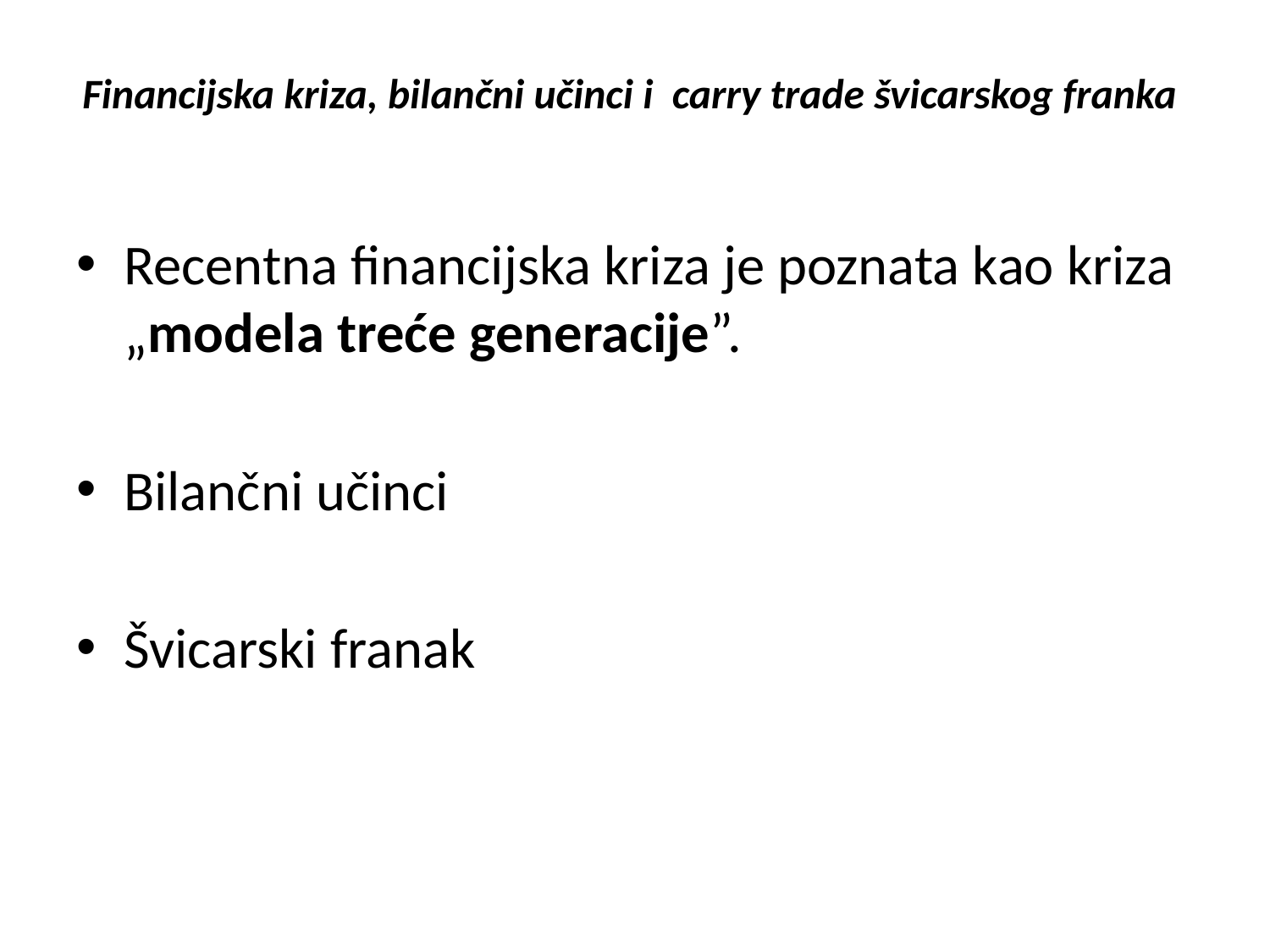

# Financijska kriza, bilančni učinci i  carry trade švicarskog franka
Recentna financijska kriza je poznata kao kriza „modela treće generacije”.

Bilančni učinci

Švicarski franak